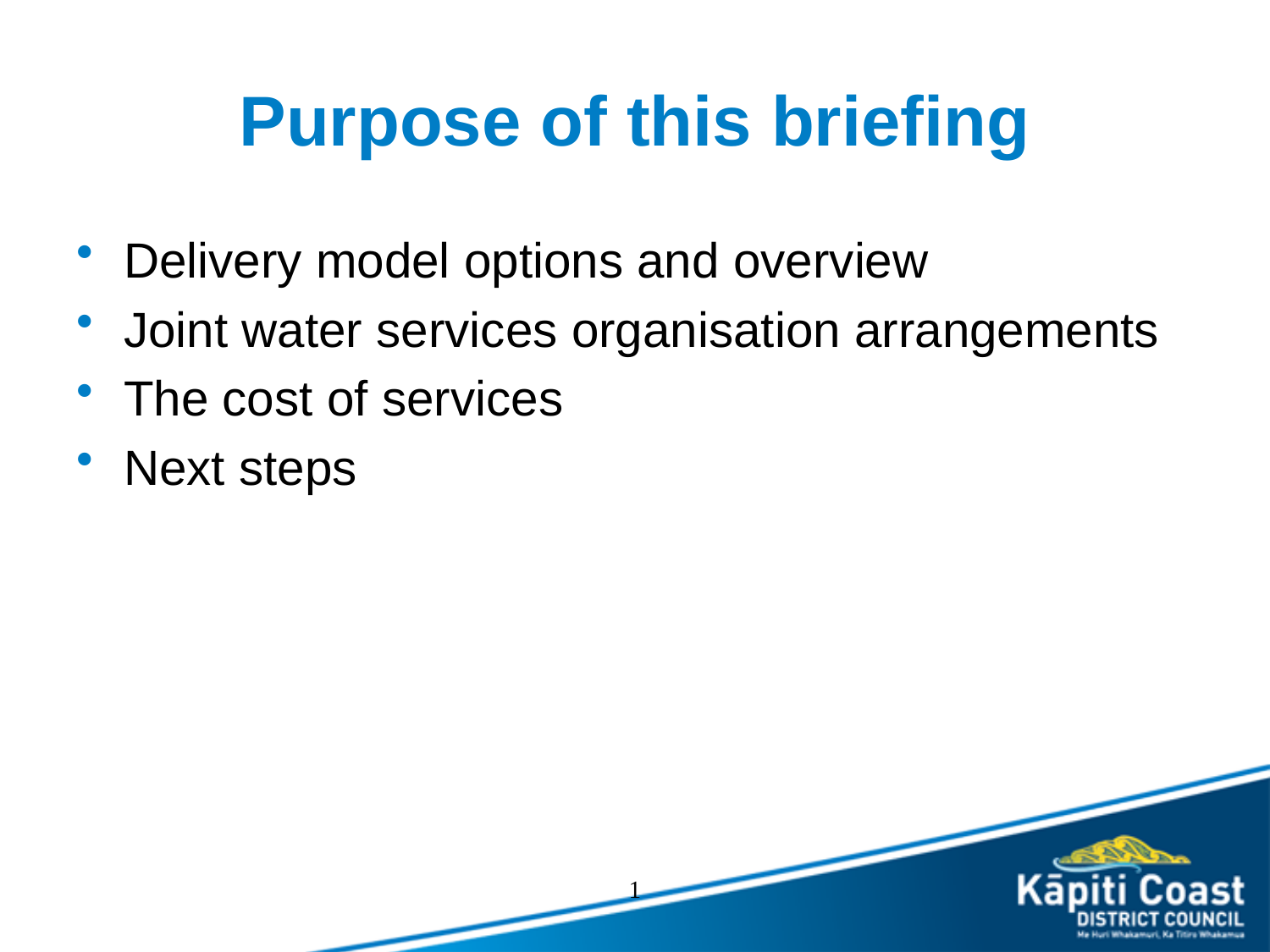

# Purpose of this briefing
Delivery model options and overview
Joint water services organisation arrangements
The cost of services
Next steps

1